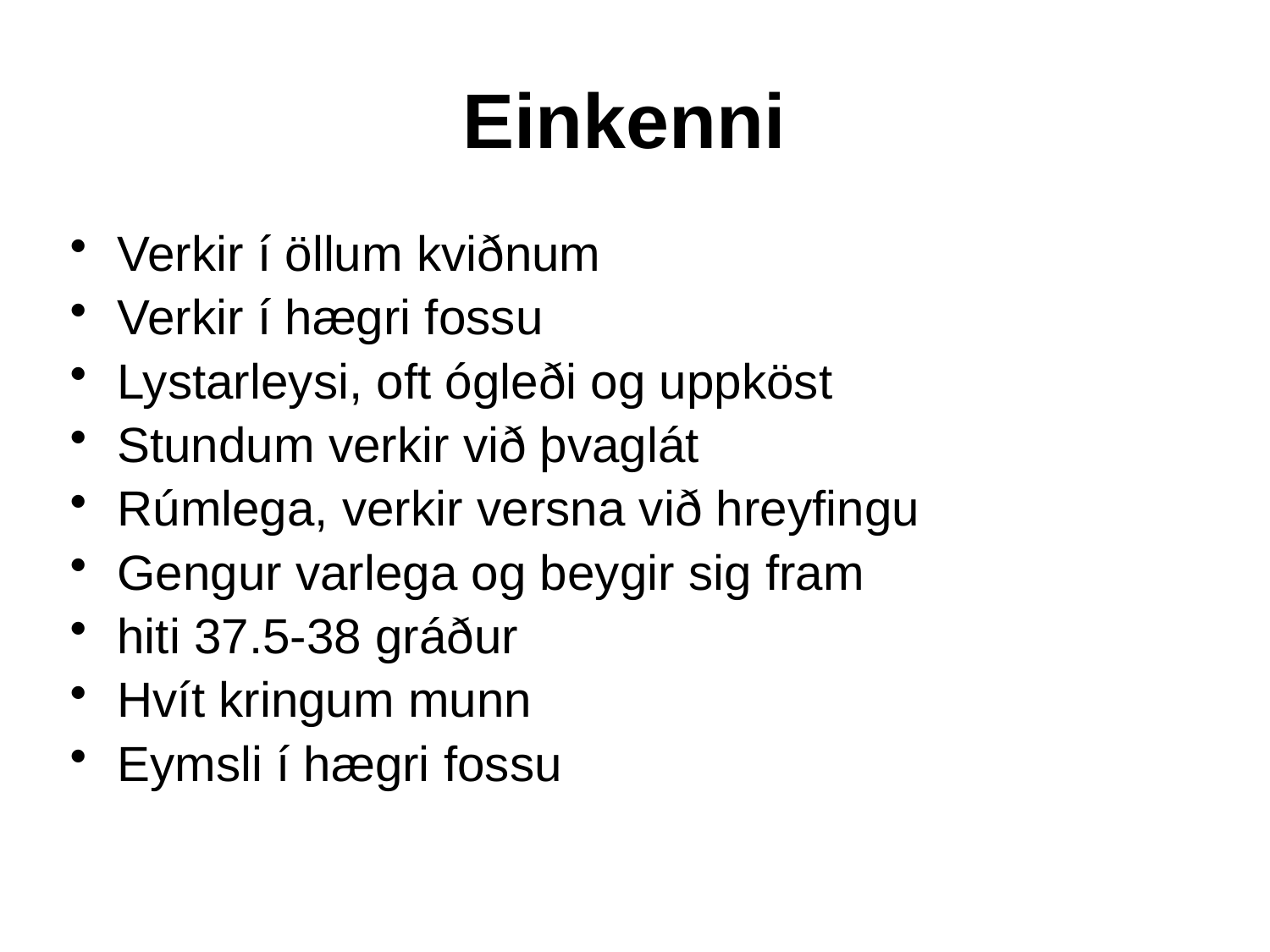

Einkenni
Verkir í öllum kviðnum
Verkir í hægri fossu
Lystarleysi, oft ógleði og uppköst
Stundum verkir við þvaglát
Rúmlega, verkir versna við hreyfingu
Gengur varlega og beygir sig fram
hiti 37.5-38 gráður
Hvít kringum munn
Eymsli í hægri fossu